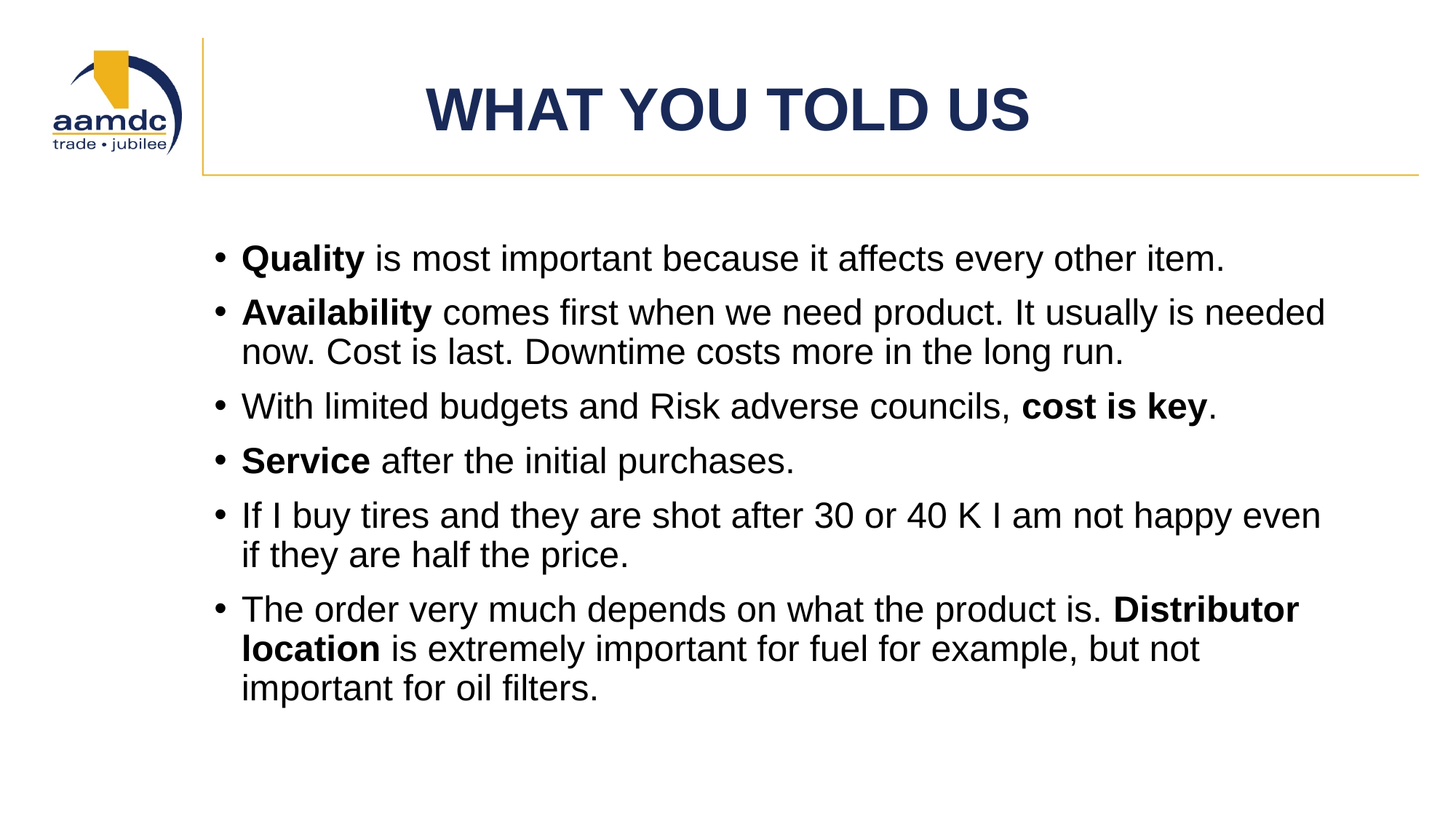

WHAT YOU TOLD US
Quality is most important because it affects every other item.
Availability comes first when we need product. It usually is needed now. Cost is last. Downtime costs more in the long run.
With limited budgets and Risk adverse councils, cost is key.
Service after the initial purchases.
If I buy tires and they are shot after 30 or 40 K I am not happy even if they are half the price.
The order very much depends on what the product is. Distributor location is extremely important for fuel for example, but not important for oil filters.